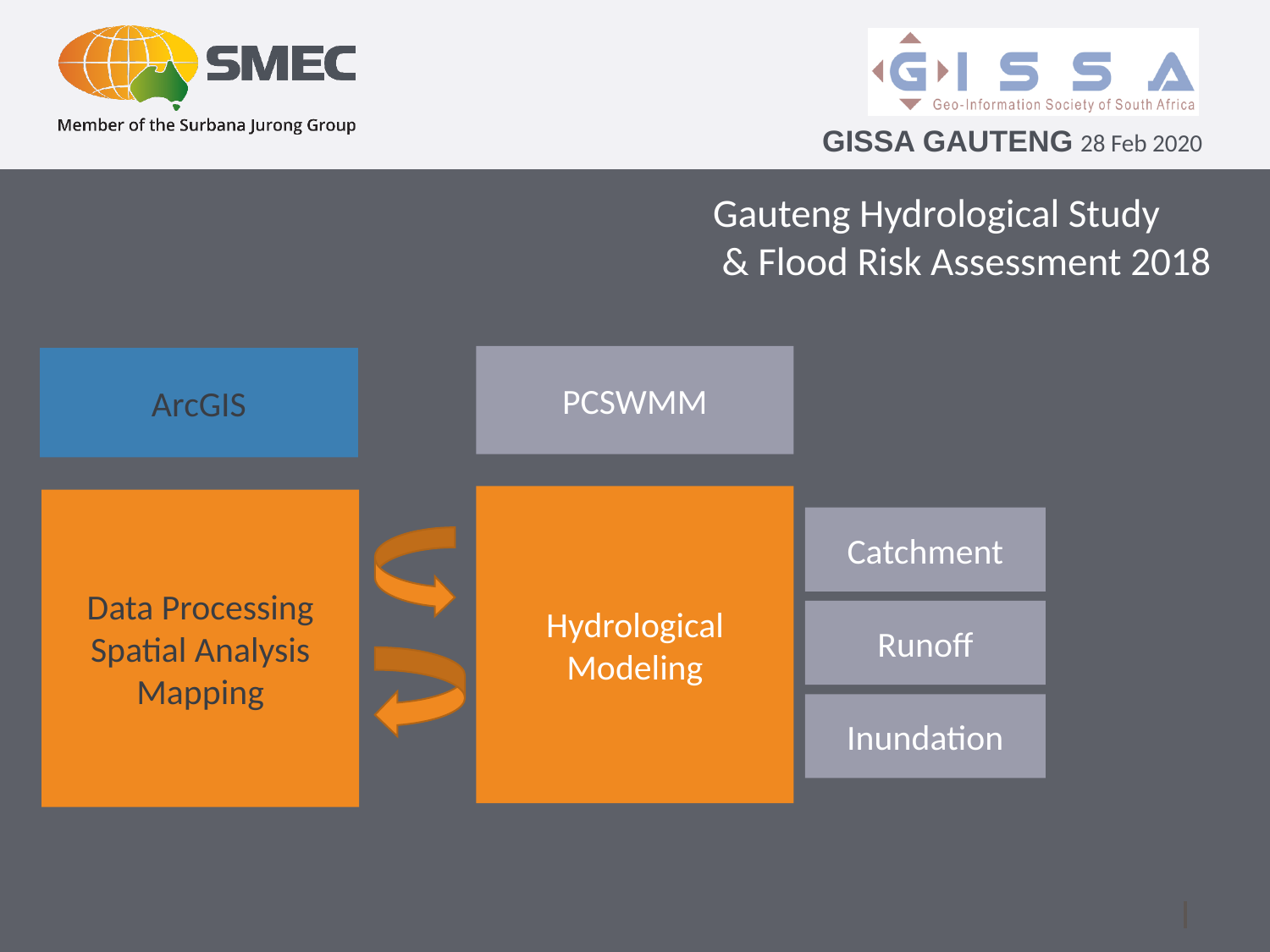

Gauteng Hydrological Study
 & Flood Risk Assessment 2018
PCSWMM
ArcGIS
Hydrological Modeling
Data Processing
Spatial Analysis
Mapping
Catchment

Runoff

Inundation